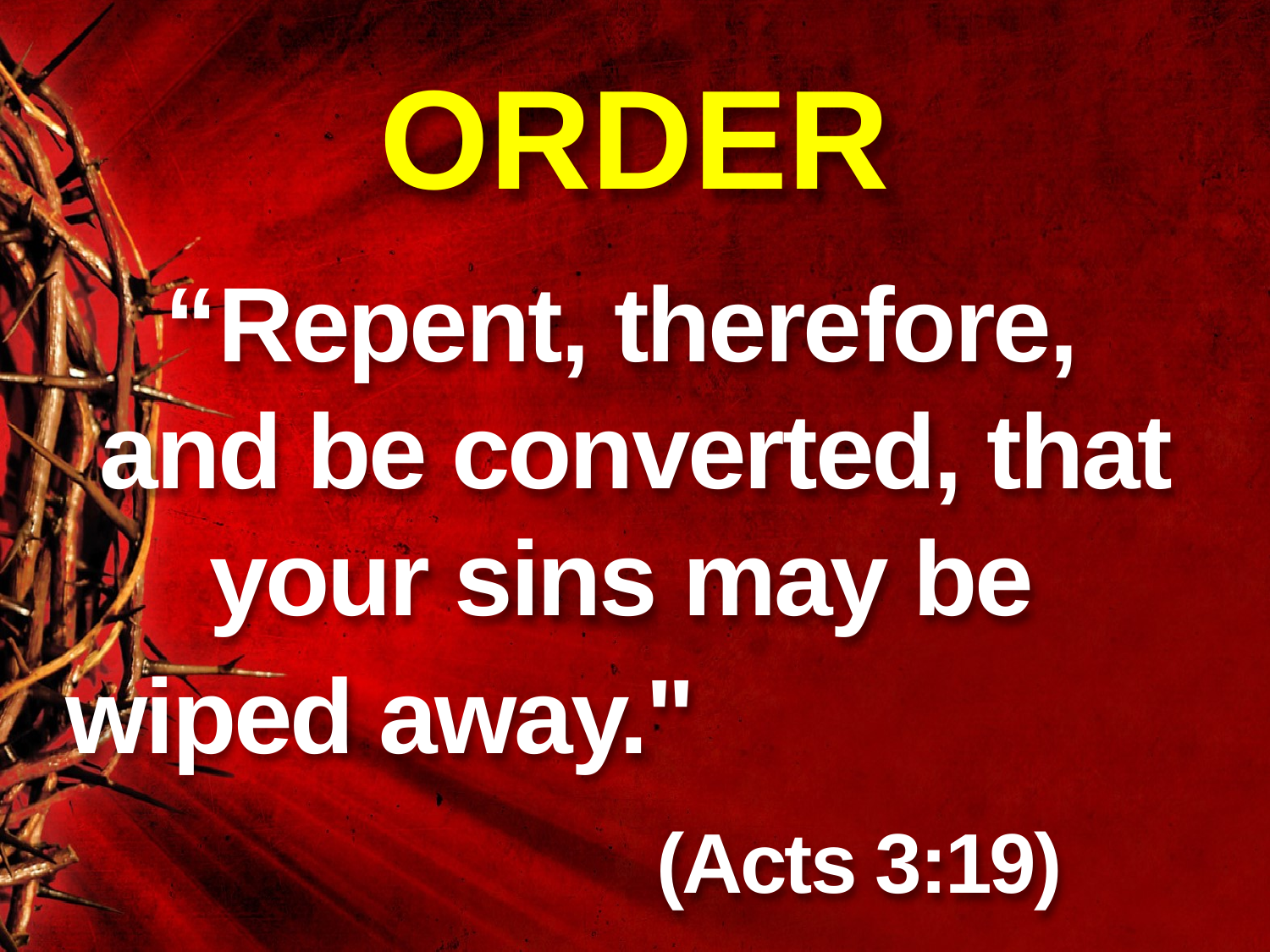

# ORDER
“Repent, therefore,
and be converted, that your sins may be
wiped away."
               (Acts 3:19)